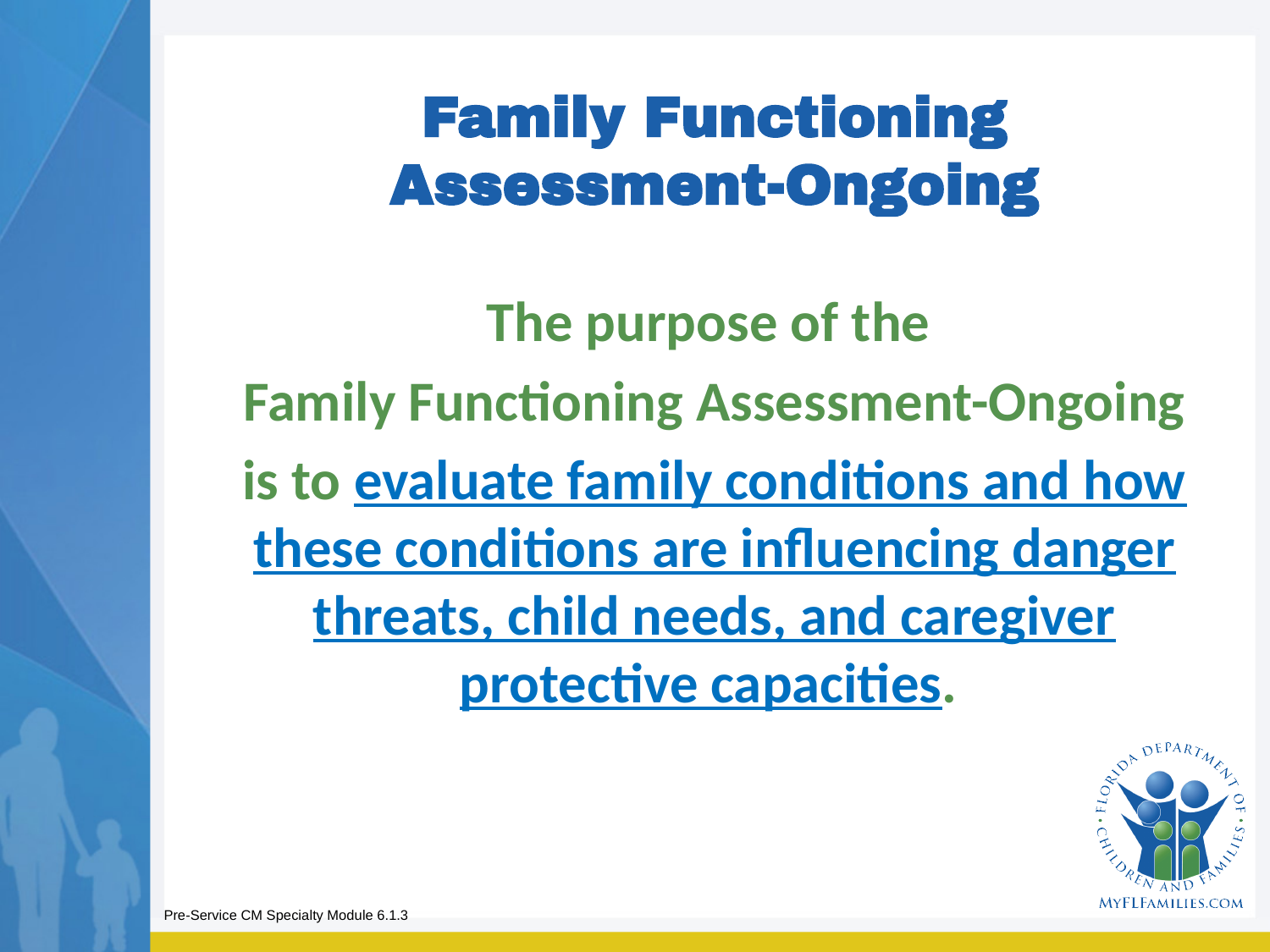

# Family Functioning Assessment-Ongoing
The purpose of the
Family Functioning Assessment-Ongoing
is to evaluate family conditions and how these conditions are influencing danger threats, child needs, and caregiver protective capacities.
Pre-Service CM Specialty Module 6.1.3